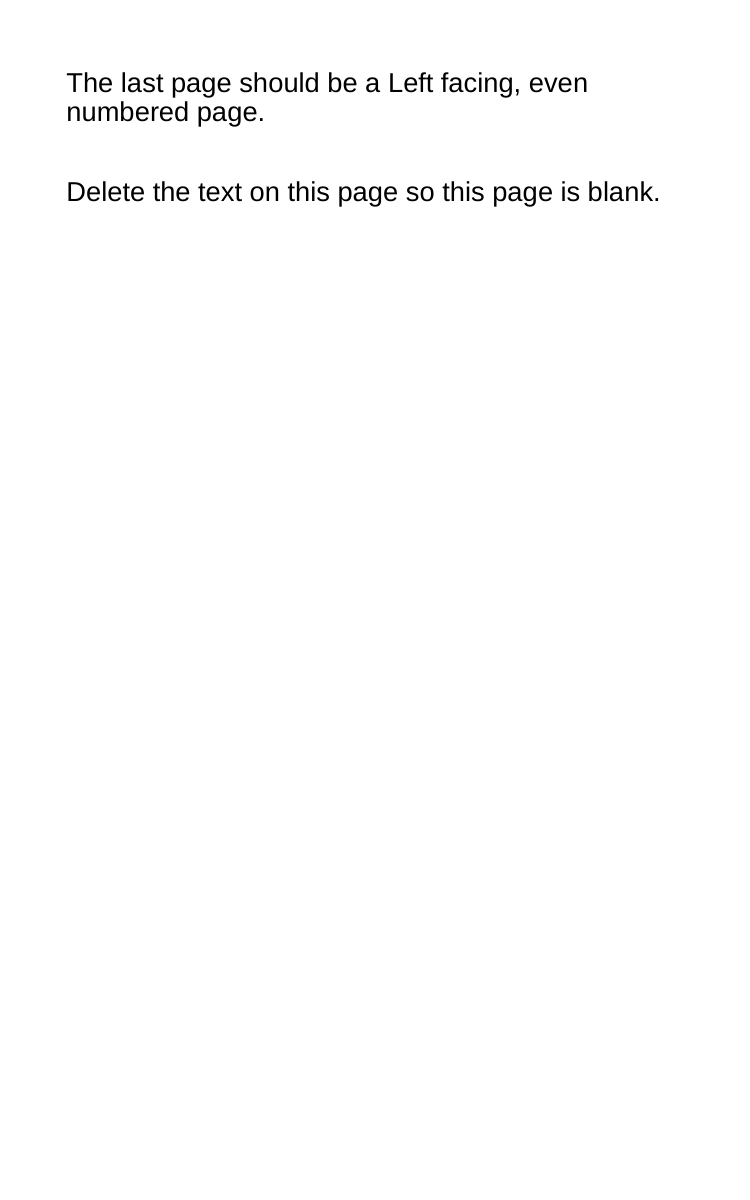

The last page should be a Left facing, even numbered page.

Delete the text on this page so this page is blank.